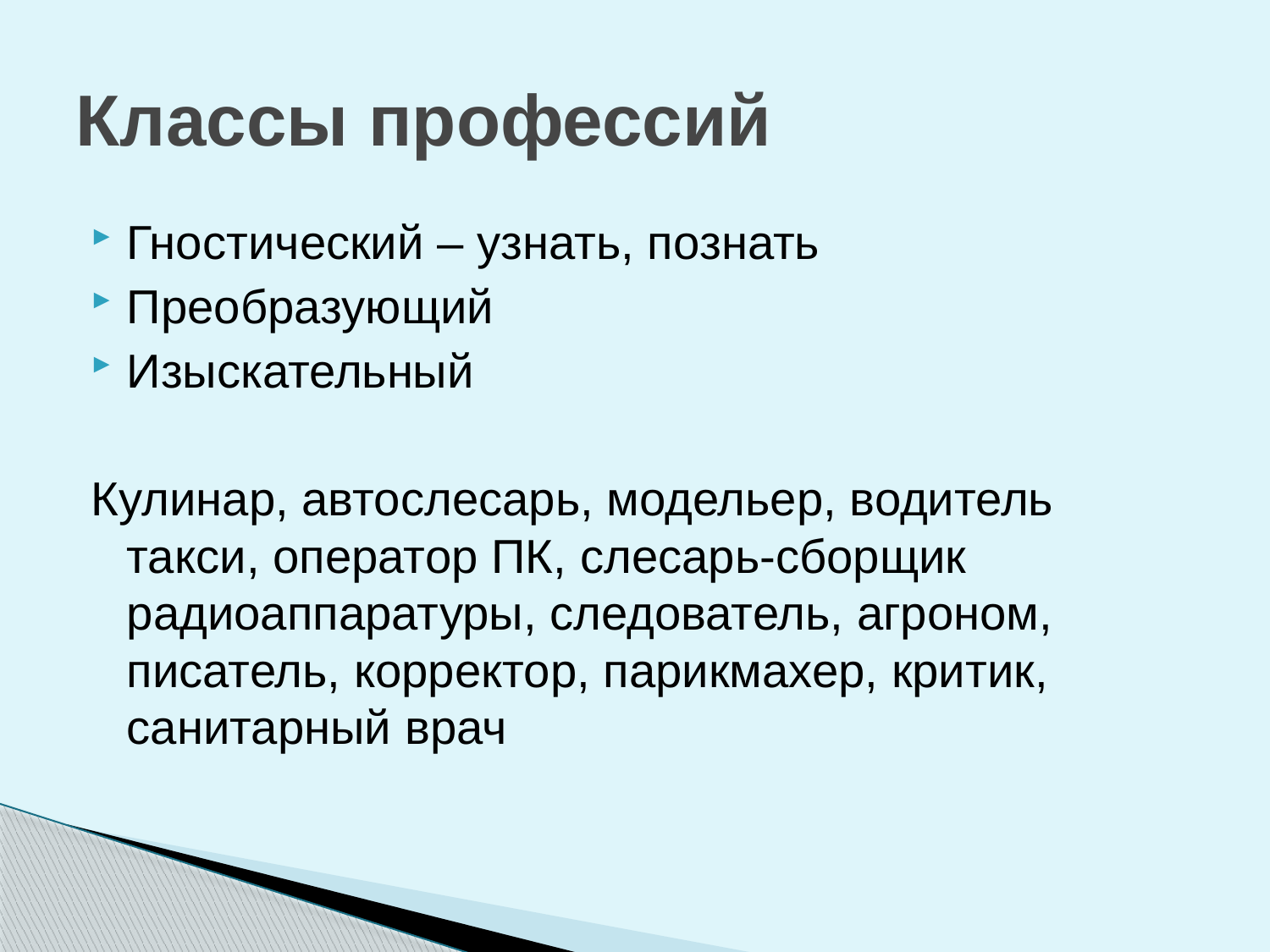

# Классы профессий
Гностический – узнать, познать
Преобразующий
Изыскательный

Кулинар, автослесарь, модельер, водитель такси, оператор ПК, слесарь-сборщик радиоаппаратуры, следователь, агроном, писатель, корректор, парикмахер, критик, санитарный врач